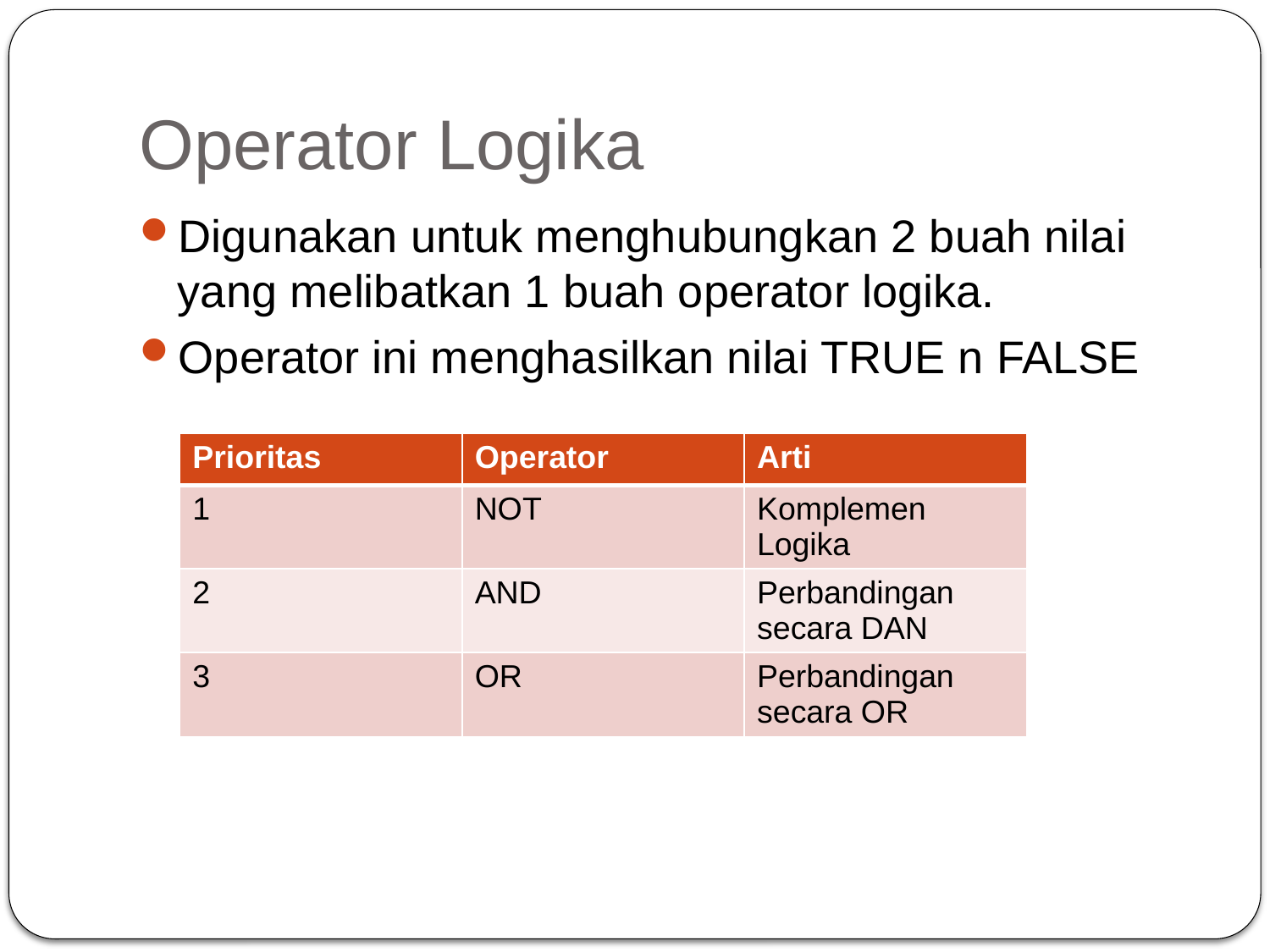

# Operator Logika
Digunakan untuk menghubungkan 2 buah nilai yang melibatkan 1 buah operator logika.
Operator ini menghasilkan nilai TRUE n FALSE

| Prioritas | Operator | Arti |
| --- | --- | --- |
| 1 | NOT | Komplemen Logika |
| 2 | AND | Perbandingan secara DAN |
| 3 | OR | Perbandingan secara OR |